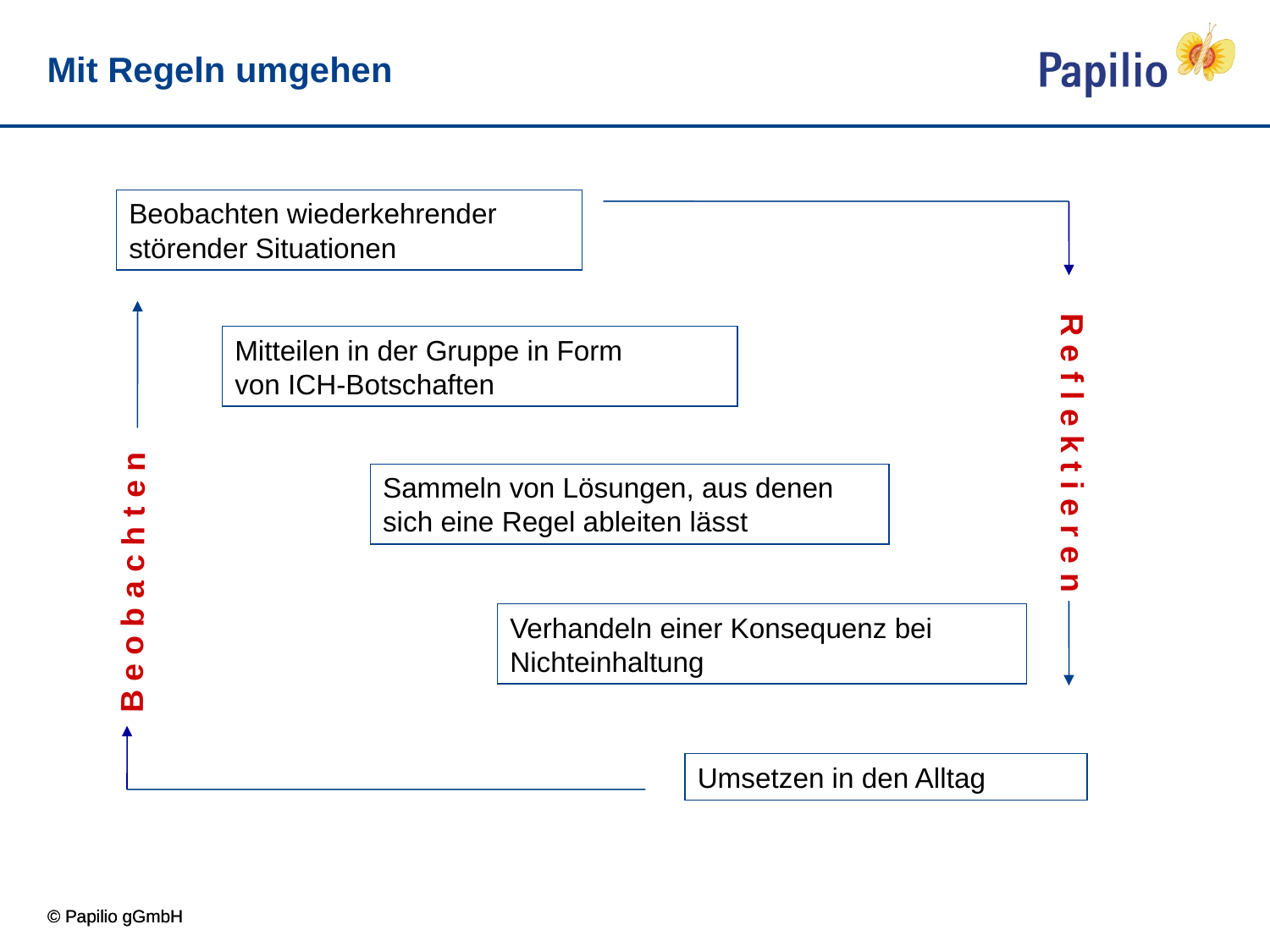

# Mit Regeln umgehen

Beobachten wiederkehrender  störender Situationen

R e f l e k t i e r e n
B e o b a c h t e n

Mitteilen in der Gruppe in Form
von ICH-Botschaften
Sammeln von Lösungen, aus denen
sich eine Regel ableiten lässt
Verhandeln einer Konsequenz bei
Nichteinhaltung
Umsetzen in den Alltag